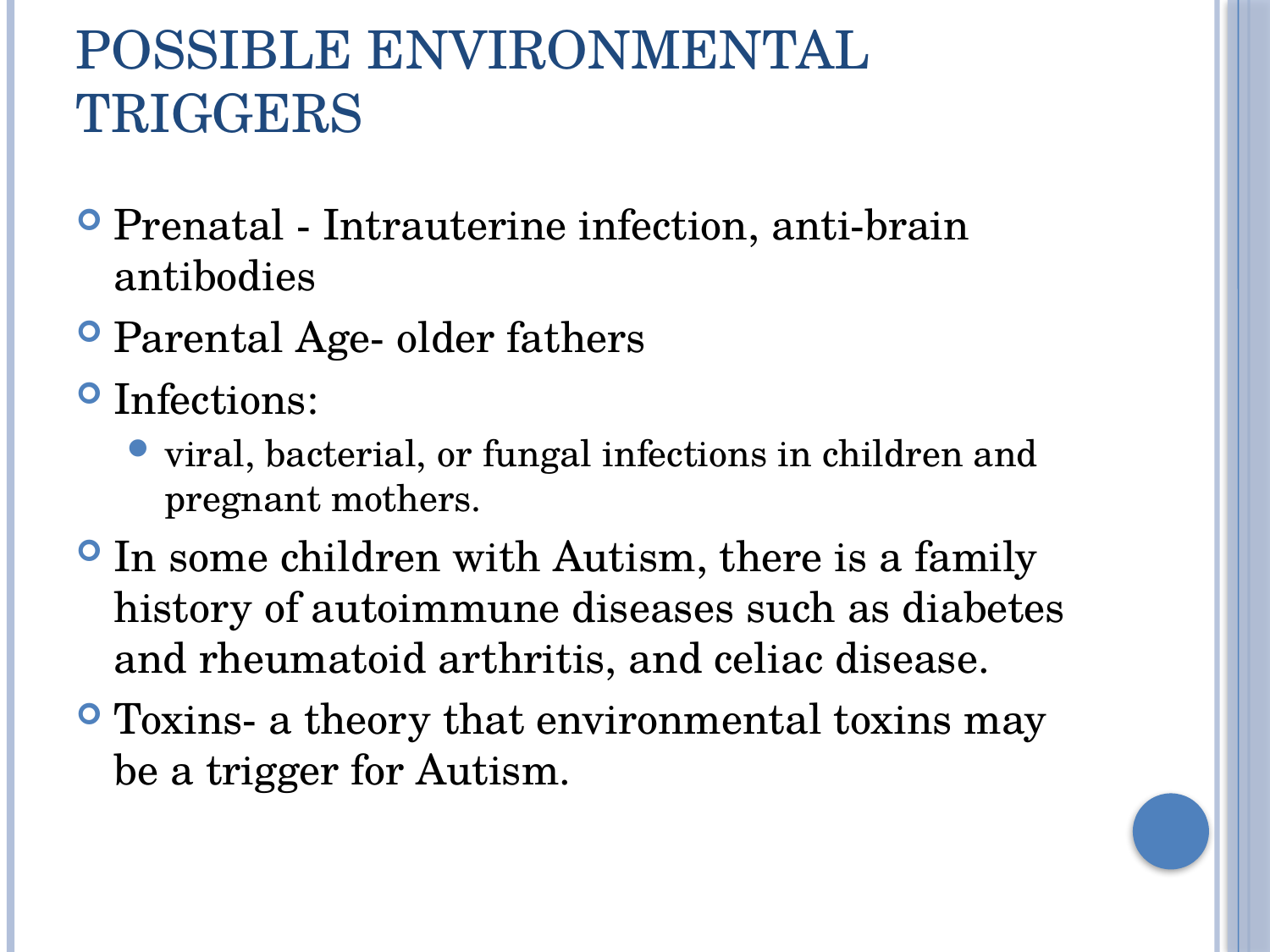

# Possible environmental triggers
Prenatal - Intrauterine infection, anti-brain antibodies
Parental Age- older fathers
Infections:
viral, bacterial, or fungal infections in children and pregnant mothers.
In some children with Autism, there is a family history of autoimmune diseases such as diabetes and rheumatoid arthritis, and celiac disease.
Toxins- a theory that environmental toxins may be a trigger for Autism.